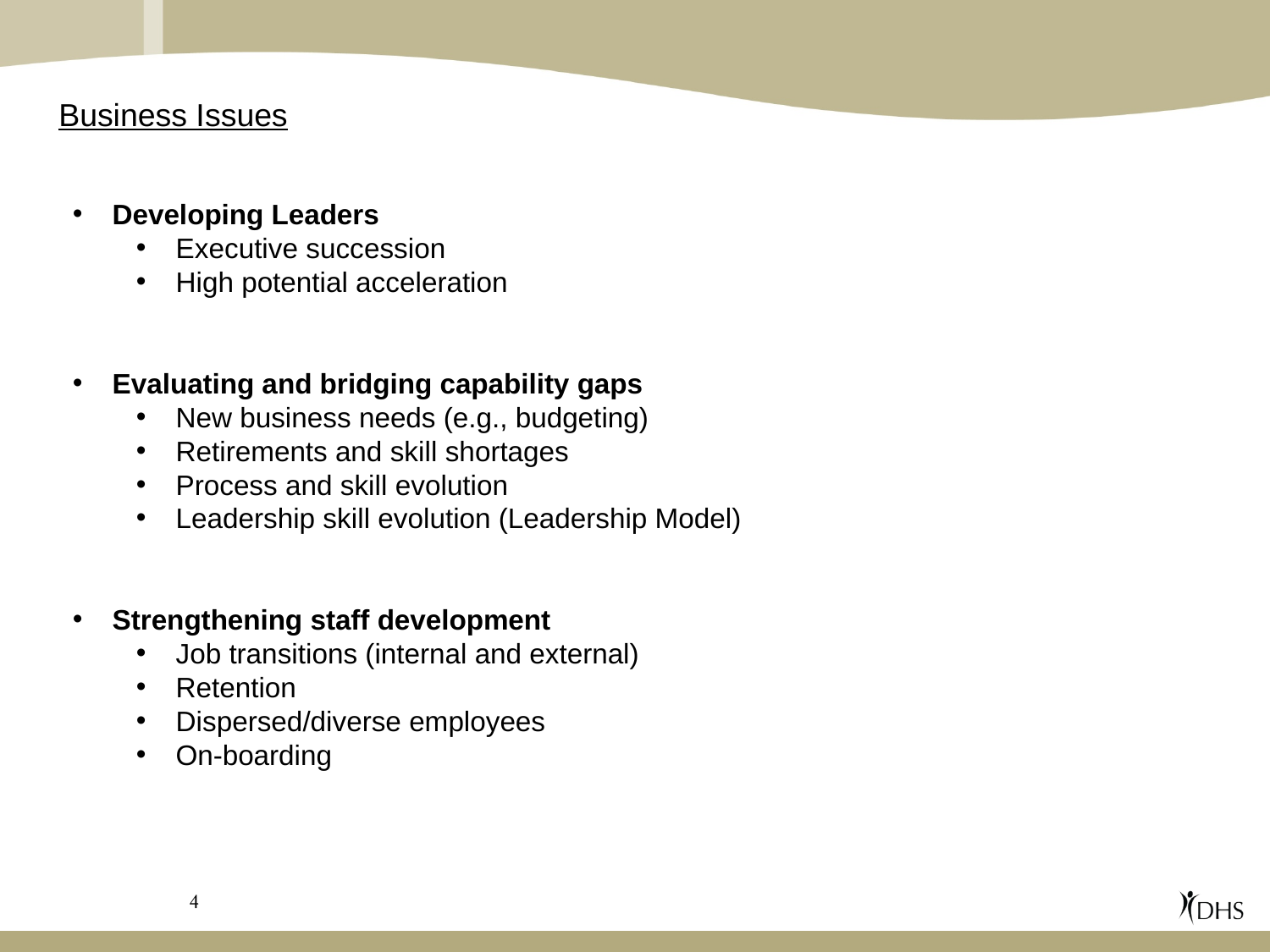

Business Issues
Developing Leaders
Executive succession
High potential acceleration

Evaluating and bridging capability gaps
New business needs (e.g., budgeting)
Retirements and skill shortages
Process and skill evolution
Leadership skill evolution (Leadership Model)

Strengthening staff development
Job transitions (internal and external)
Retention
Dispersed/diverse employees
On-boarding

4